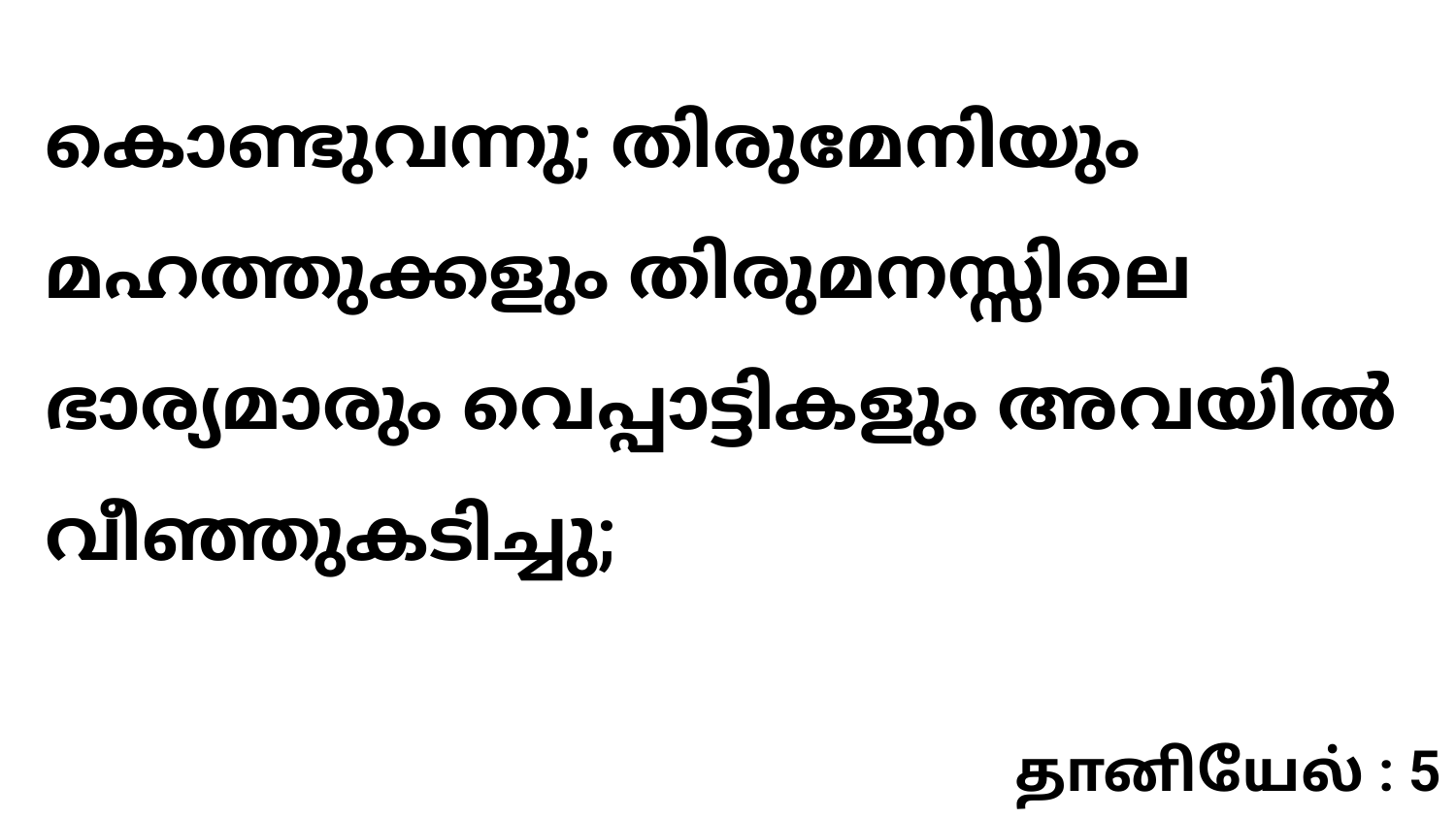

കൊണ്ടുവന്നു; തിരുമേനിയും മഹത്തുക്കളും തിരുമനസ്സിലെ ഭാര്യമാരും വെപ്പാട്ടികളും അവയിൽ വീഞ്ഞുകടിച്ചു;
தானியேல் : 5